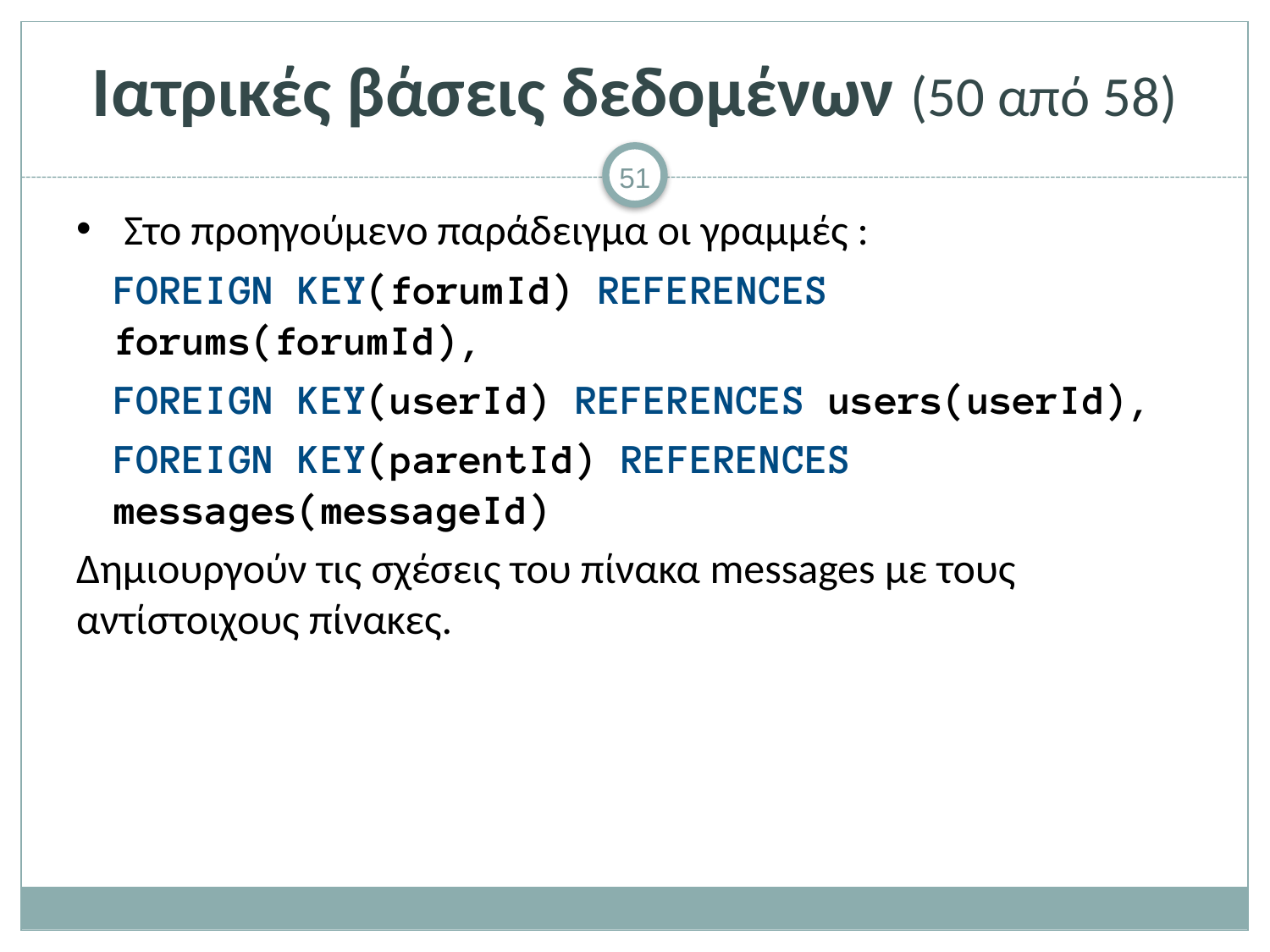

# Ιατρικές βάσεις δεδομένων (50 από 58)
Στο προηγούμενο παράδειγμα οι γραμμές :
FOREIGN KEY(forumId) REFERENCES forums(forumId),
FOREIGN KEY(userId) REFERENCES users(userId),
FOREIGN KEY(parentId) REFERENCES messages(messageId)
Δημιουργούν τις σχέσεις του πίνακα messages με τους αντίστοιχους πίνακες.